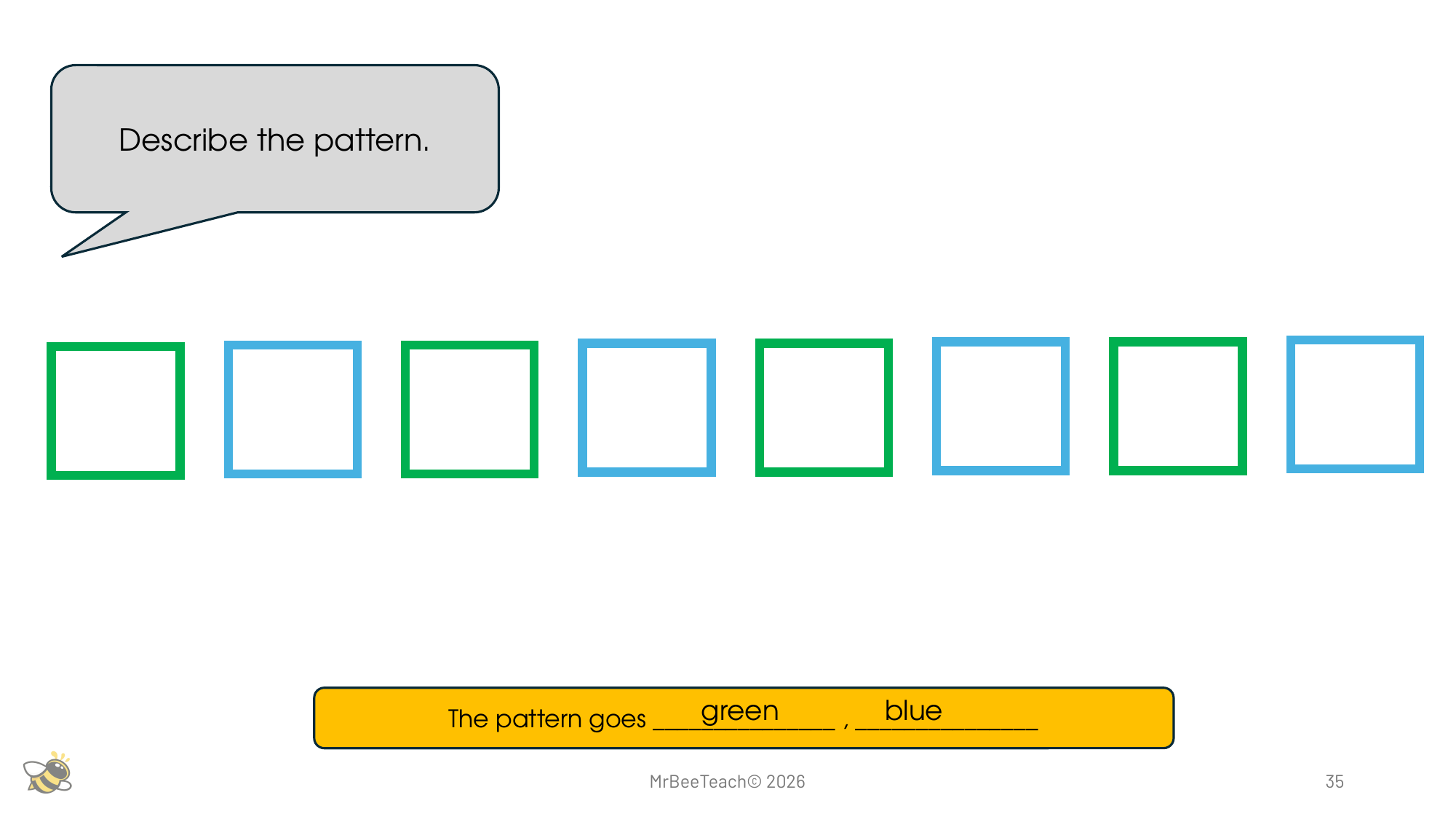

Describe the pattern.

green
blue
The pattern goes _______________ , _______________
MrBeeTeach© 2026
35